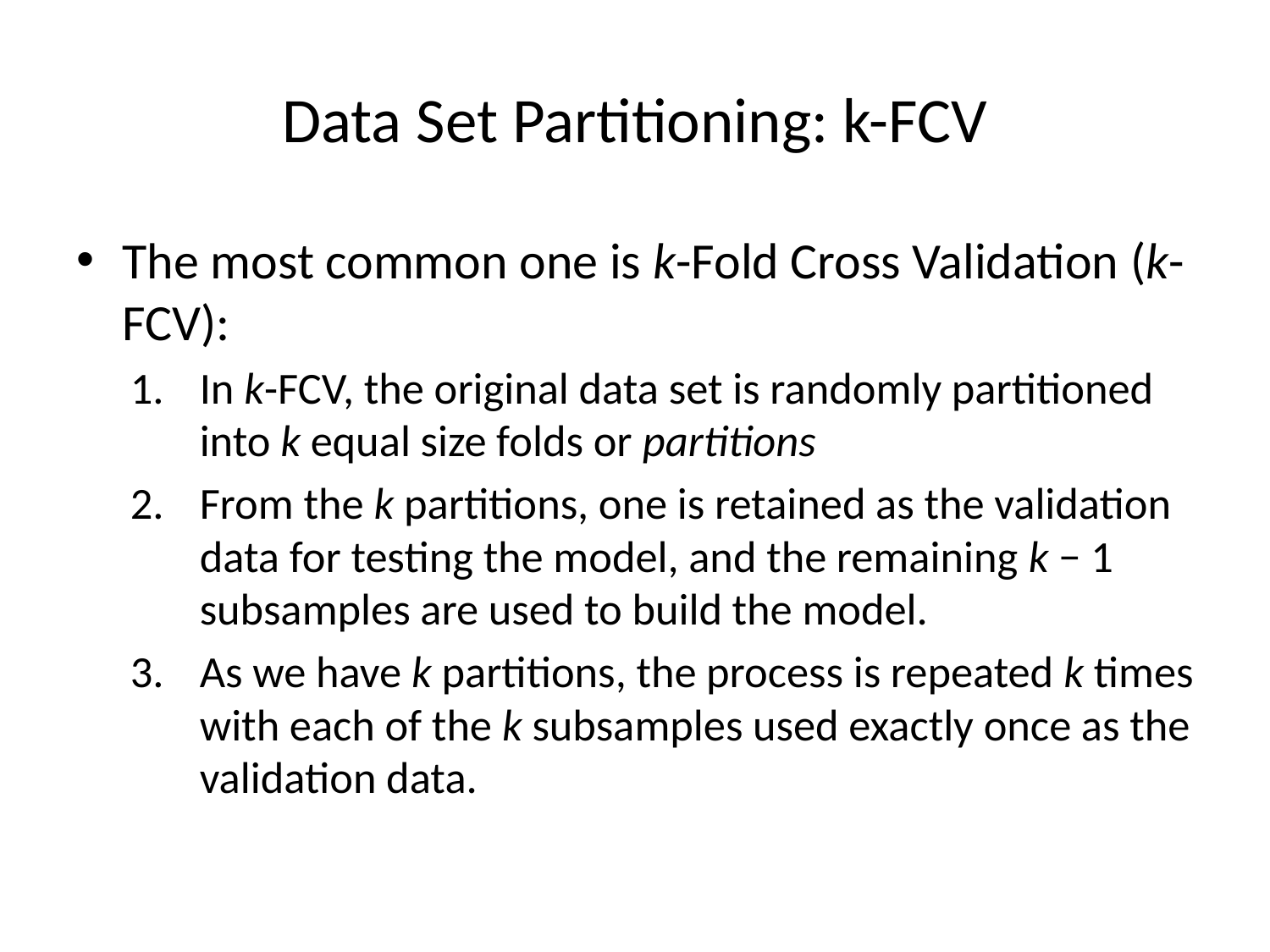

# Data Set Partitioning: k-FCV
The most common one is k-Fold Cross Validation (k-FCV):
In k-FCV, the original data set is randomly partitioned into k equal size folds or partitions
From the k partitions, one is retained as the validation data for testing the model, and the remaining k − 1 subsamples are used to build the model.
As we have k partitions, the process is repeated k times with each of the k subsamples used exactly once as the validation data.